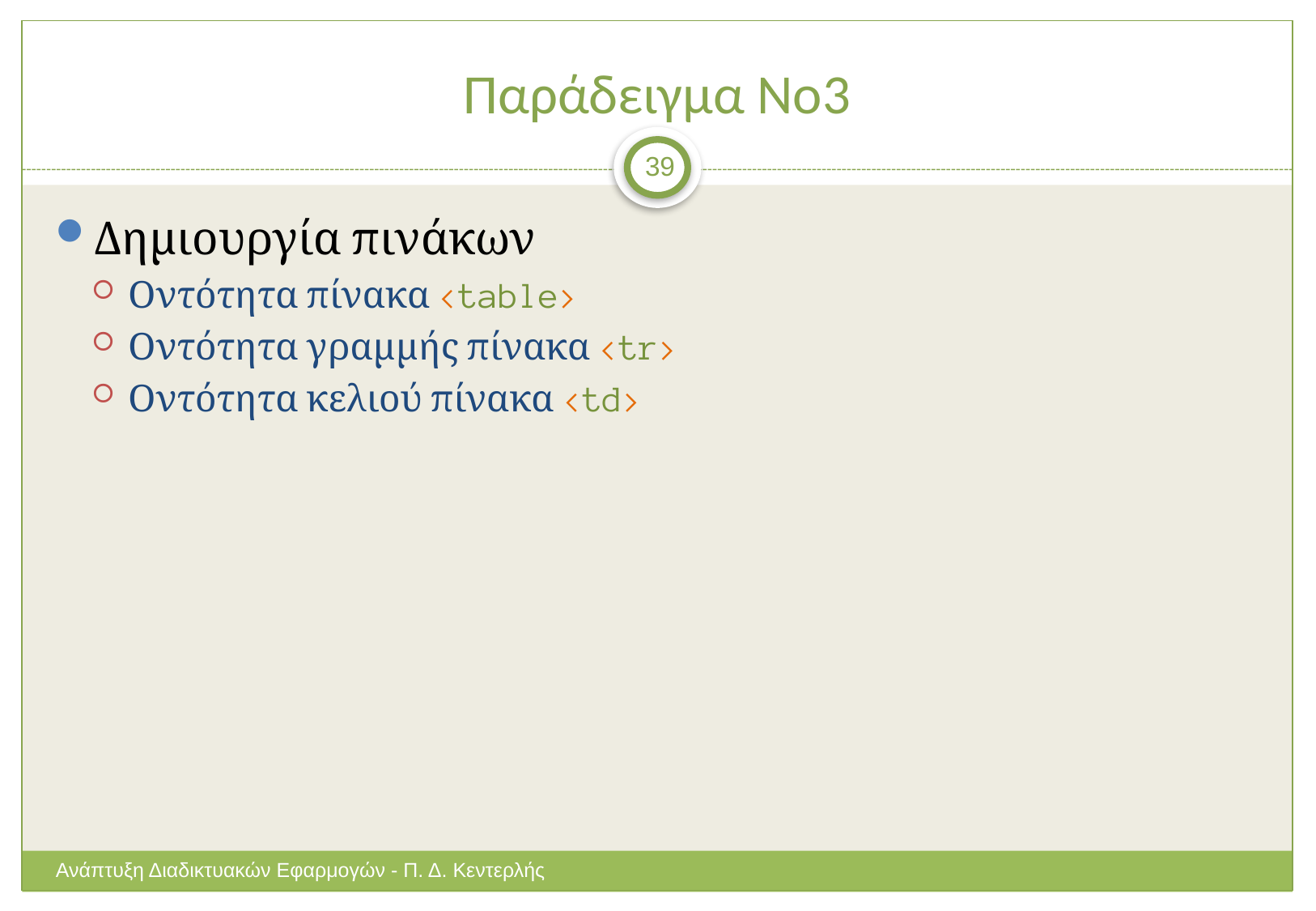

# Παράδειγμα Νο3
39
Δημιουργία πινάκων
Οντότητα πίνακα <table>
Οντότητα γραμμής πίνακα <tr>
Οντότητα κελιού πίνακα <td>
Ανάπτυξη Διαδικτυακών Εφαρμογών - Π. Δ. Κεντερλής